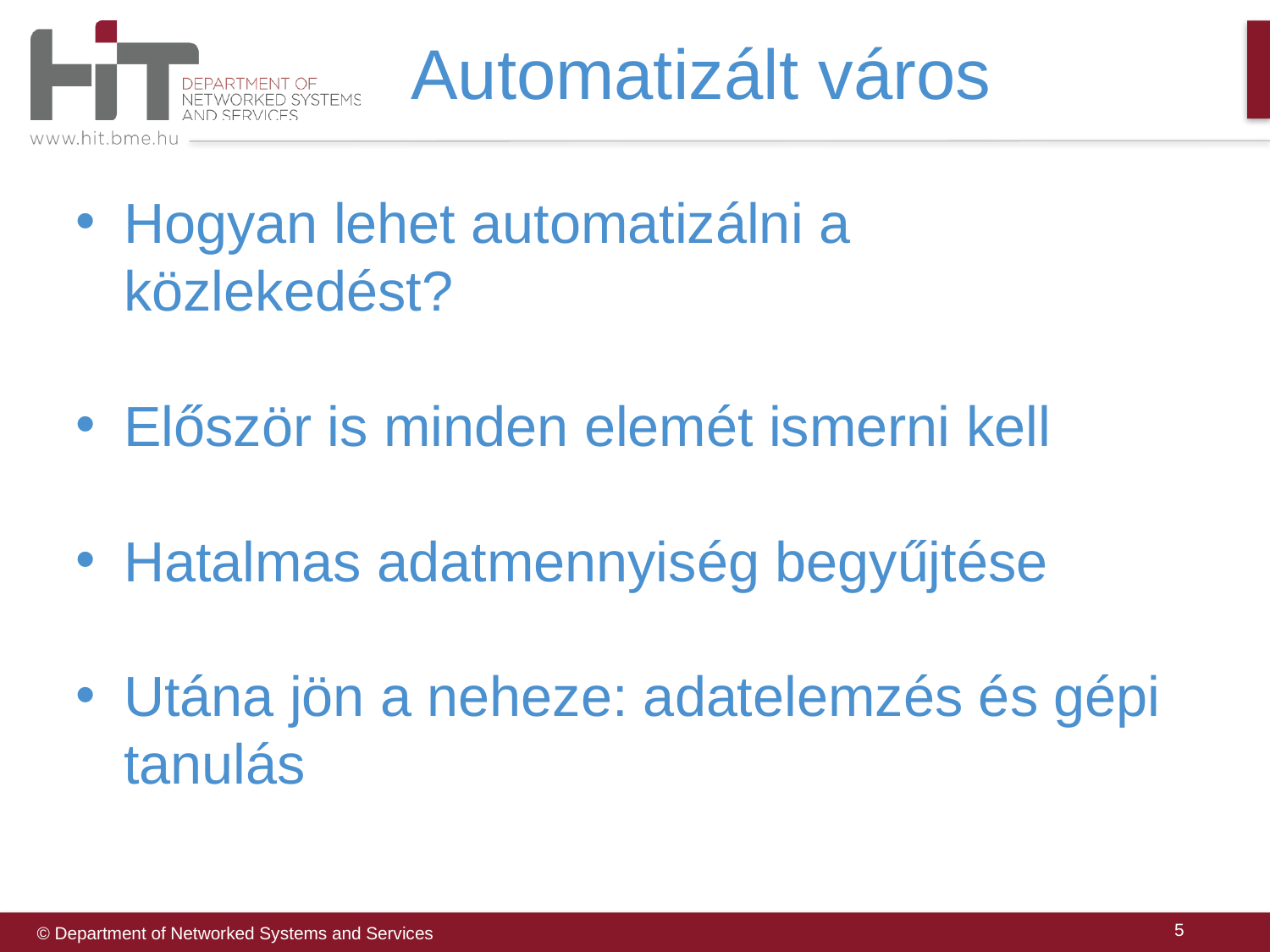

# Automatizált város
Hogyan lehet automatizálni a közlekedést?

Először is minden elemét ismerni kell

Hatalmas adatmennyiség begyűjtése

Utána jön a neheze: adatelemzés és gépi tanulás